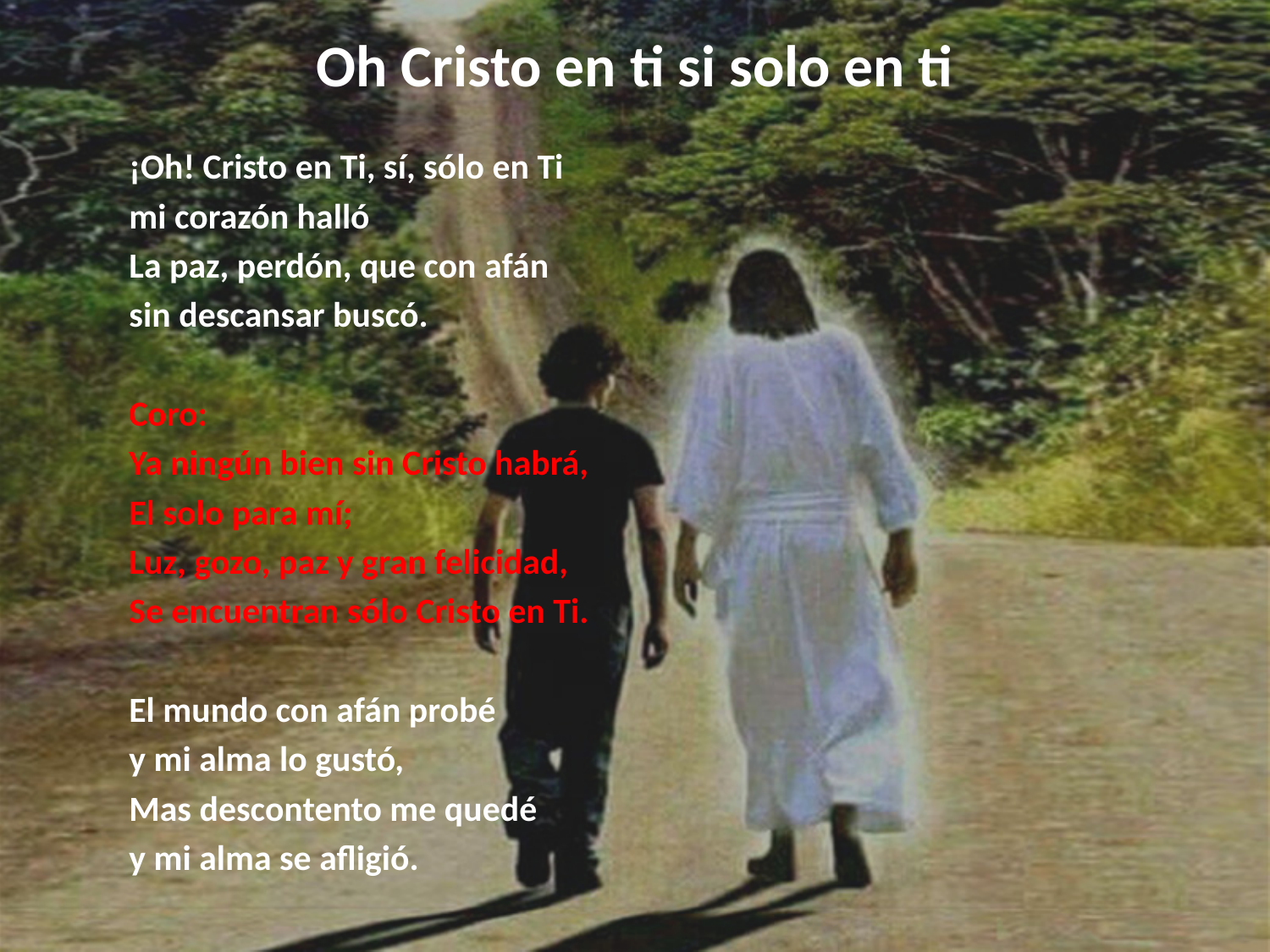

# Oh Cristo en ti si solo en ti
¡Oh! Cristo en Ti, sí, sólo en Ti
mi corazón halló
La paz, perdón, que con afán
sin descansar buscó.

Coro:
Ya ningún bien sin Cristo habrá,
El solo para mí;
Luz, gozo, paz y gran felicidad,
Se encuentran sólo Cristo en Ti.

El mundo con afán probé
y mi alma lo gustó,
Mas descontento me quedé
y mi alma se afligió.